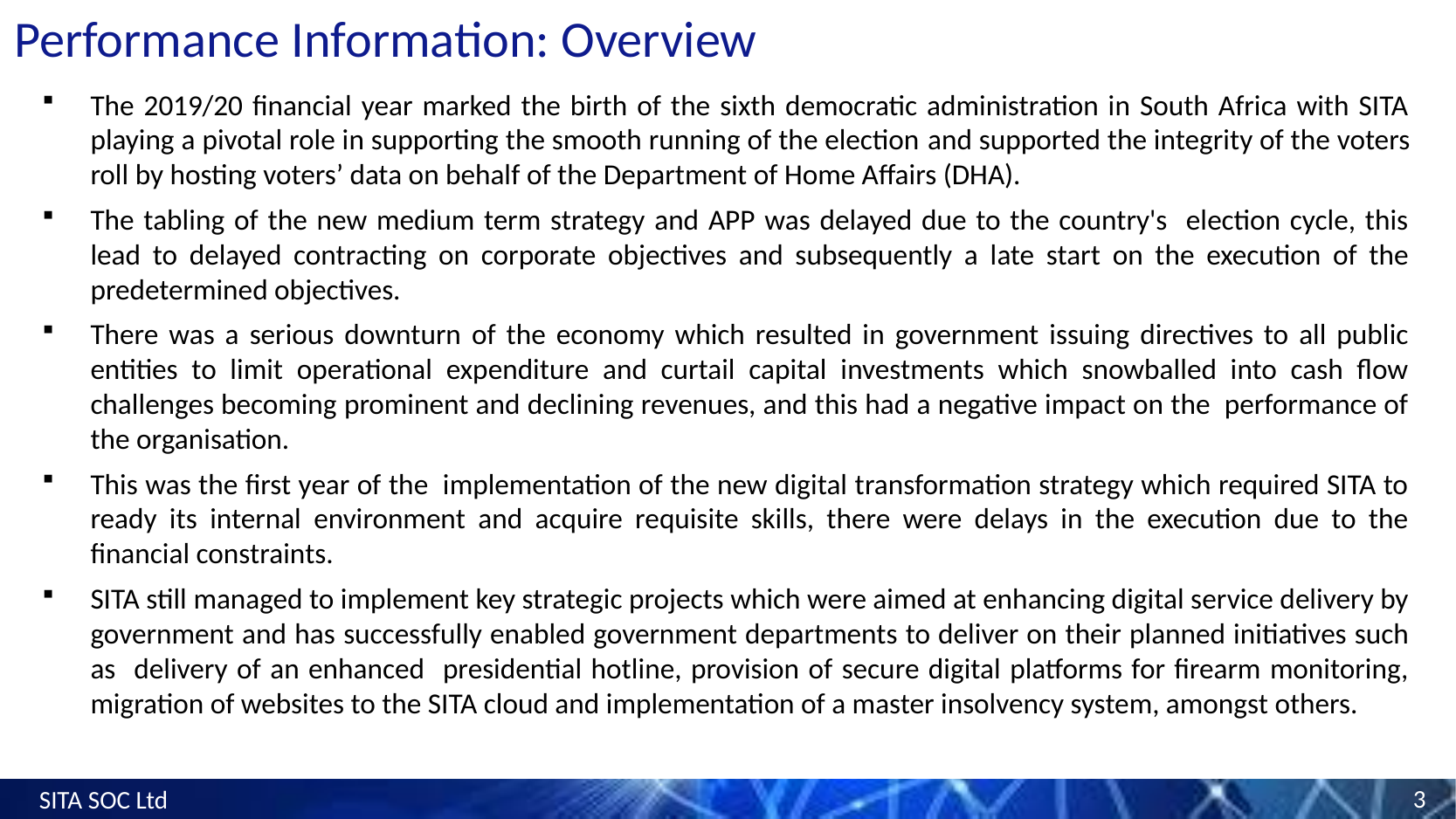

# Performance Information: Overview
The 2019/20 financial year marked the birth of the sixth democratic administration in South Africa with SITA playing a pivotal role in supporting the smooth running of the election and supported the integrity of the voters roll by hosting voters’ data on behalf of the Department of Home Affairs (DHA).
The tabling of the new medium term strategy and APP was delayed due to the country's  election cycle, this lead to delayed contracting on corporate objectives and subsequently a late start on the execution of the predetermined objectives.
There was a serious downturn of the economy which resulted in government issuing directives to all public entities to limit operational expenditure and curtail capital investments which snowballed into cash flow challenges becoming prominent and declining revenues, and this had a negative impact on the  performance of the organisation.
This was the first year of the  implementation of the new digital transformation strategy which required SITA to ready its internal environment and acquire requisite skills, there were delays in the execution due to the financial constraints.
SITA still managed to implement key strategic projects which were aimed at enhancing digital service delivery by government and has successfully enabled government departments to deliver on their planned initiatives such as  delivery of an enhanced  presidential hotline, provision of secure digital platforms for firearm monitoring, migration of websites to the SITA cloud and implementation of a master insolvency system, amongst others.